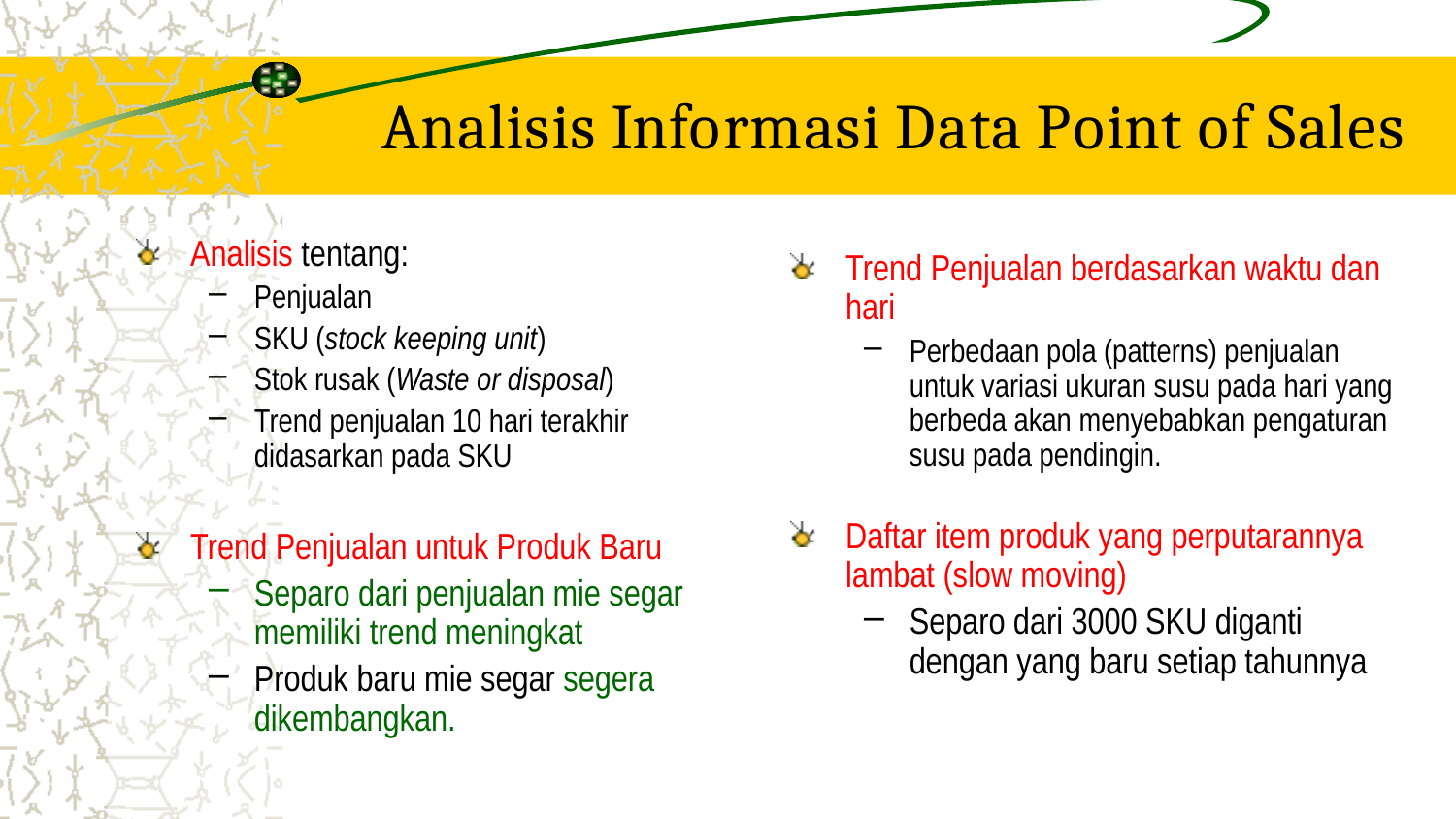

# Analisis Informasi Data Point of Sales

Trend Penjualan berdasarkan waktu dan hari
Perbedaan pola (patterns) penjualan untuk variasi ukuran susu pada hari yang berbeda akan menyebabkan pengaturan susu pada pendingin.

Daftar item produk yang perputarannya lambat (slow moving)
Separo dari 3000 SKU diganti dengan yang baru setiap tahunnya
Analisis tentang:
Penjualan
SKU (stock keeping unit)
Stok rusak (Waste or disposal)
Trend penjualan 10 hari terakhir didasarkan pada SKU

Trend Penjualan untuk Produk Baru
Separo dari penjualan mie segar memiliki trend meningkat
Produk baru mie segar segera dikembangkan.